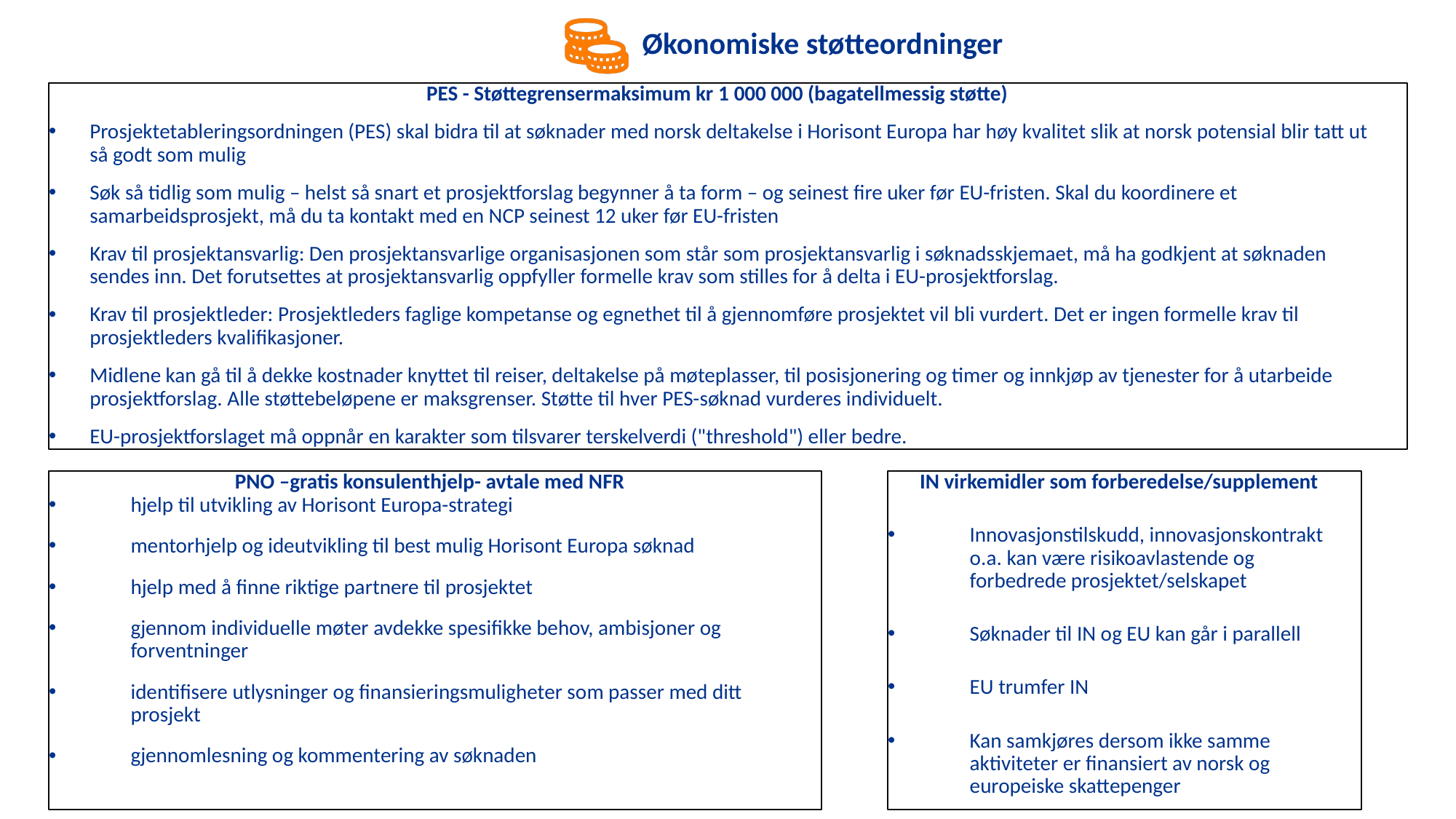

Økonomiske støtteordninger
PES - Støttegrensermaksimum kr 1 000 000 (bagatellmessig støtte)
Prosjektetableringsordningen (PES) skal bidra til at søknader med norsk deltakelse i Horisont Europa har høy kvalitet slik at norsk potensial blir tatt ut så godt som mulig
Søk så tidlig som mulig – helst så snart et prosjektforslag begynner å ta form – og seinest fire uker før EU-fristen. Skal du koordinere et samarbeidsprosjekt, må du ta kontakt med en NCP seinest 12 uker før EU-fristen
Krav til prosjektansvarlig: Den prosjektansvarlige organisasjonen som står som prosjektansvarlig i søknadsskjemaet, må ha godkjent at søknaden sendes inn. Det forutsettes at prosjektansvarlig oppfyller formelle krav som stilles for å delta i EU-prosjektforslag.
Krav til prosjektleder: Prosjektleders faglige kompetanse og egnethet til å gjennomføre prosjektet vil bli vurdert. Det er ingen formelle krav til prosjektleders kvalifikasjoner.
Midlene kan gå til å dekke kostnader knyttet til reiser, deltakelse på møteplasser, til posisjonering og timer og innkjøp av tjenester for å utarbeide prosjektforslag. Alle støttebeløpene er maksgrenser. Støtte til hver PES-søknad vurderes individuelt.
EU-prosjektforslaget må oppnår en karakter som tilsvarer terskelverdi ("threshold") eller bedre.

PNO –gratis konsulenthjelp- avtale med NFR
hjelp til utvikling av Horisont Europa-strategi
mentorhjelp og ideutvikling til best mulig Horisont Europa søknad
hjelp med å finne riktige partnere til prosjektet
gjennom individuelle møter avdekke spesifikke behov, ambisjoner og forventninger
identifisere utlysninger og finansieringsmuligheter som passer med ditt prosjekt
gjennomlesning og kommentering av søknaden

IN virkemidler som forberedelse/supplement
Innovasjonstilskudd, innovasjonskontrakt o.a. kan være risikoavlastende og forbedrede prosjektet/selskapet
Søknader til IN og EU kan går i parallell
EU trumfer IN
Kan samkjøres dersom ikke samme aktiviteter er finansiert av norsk og europeiske skattepenger